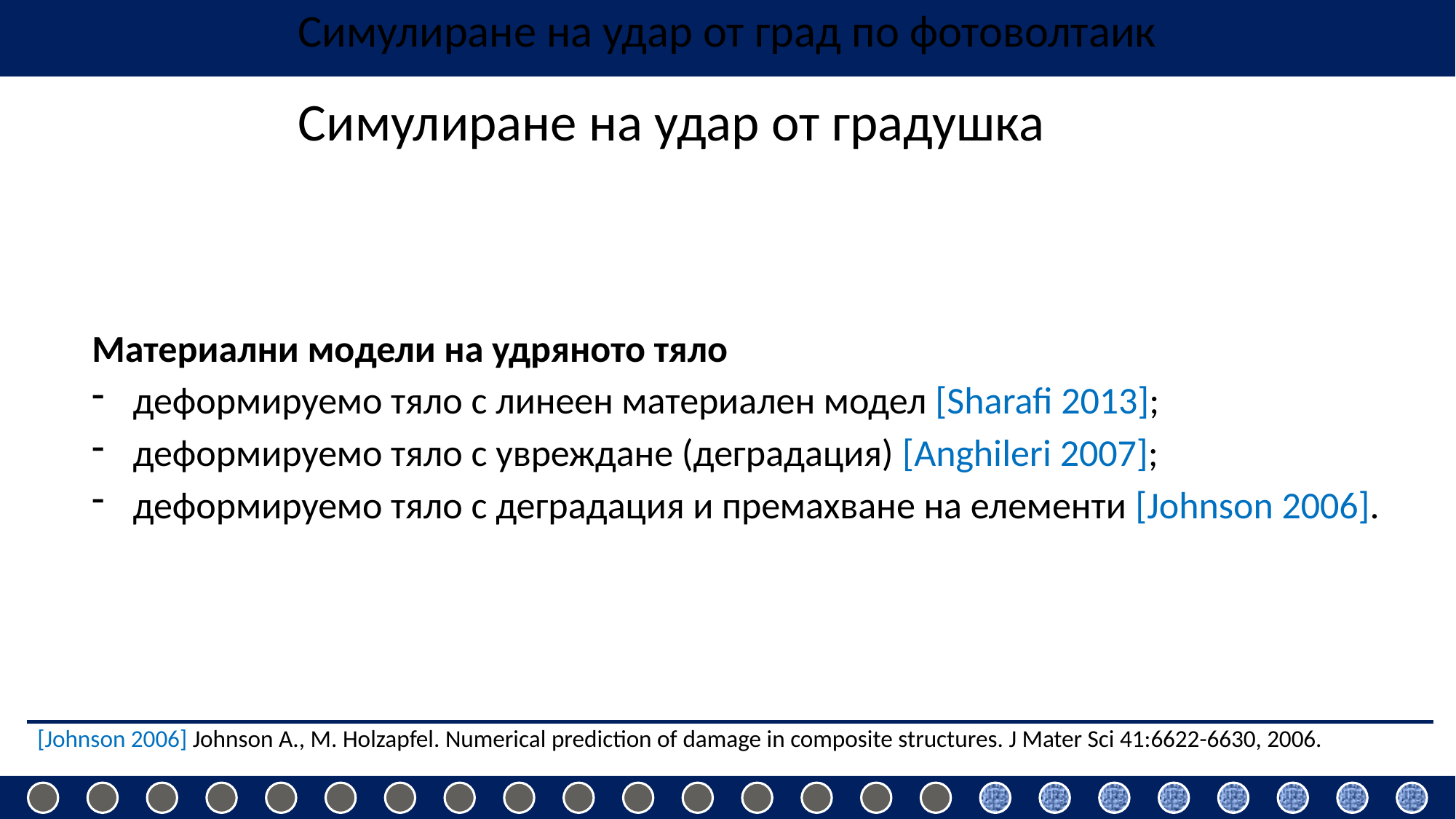

Симулиране на удар от град по фотоволтаик
# Симулиране на удар от градушка
Материални модели на удряното тяло
деформируемо тяло с линеен материален модел [Sharafi 2013];
деформируемо тяло с увреждане (деградация) [Anghileri 2007];
деформируемо тяло с деградация и премахване на елементи [Johnson 2006].

[Johnson 2006] Johnson A., M. Holzapfel. Numerical prediction of damage in composite structures. J Mater Sci 41:6622-6630, 2006.